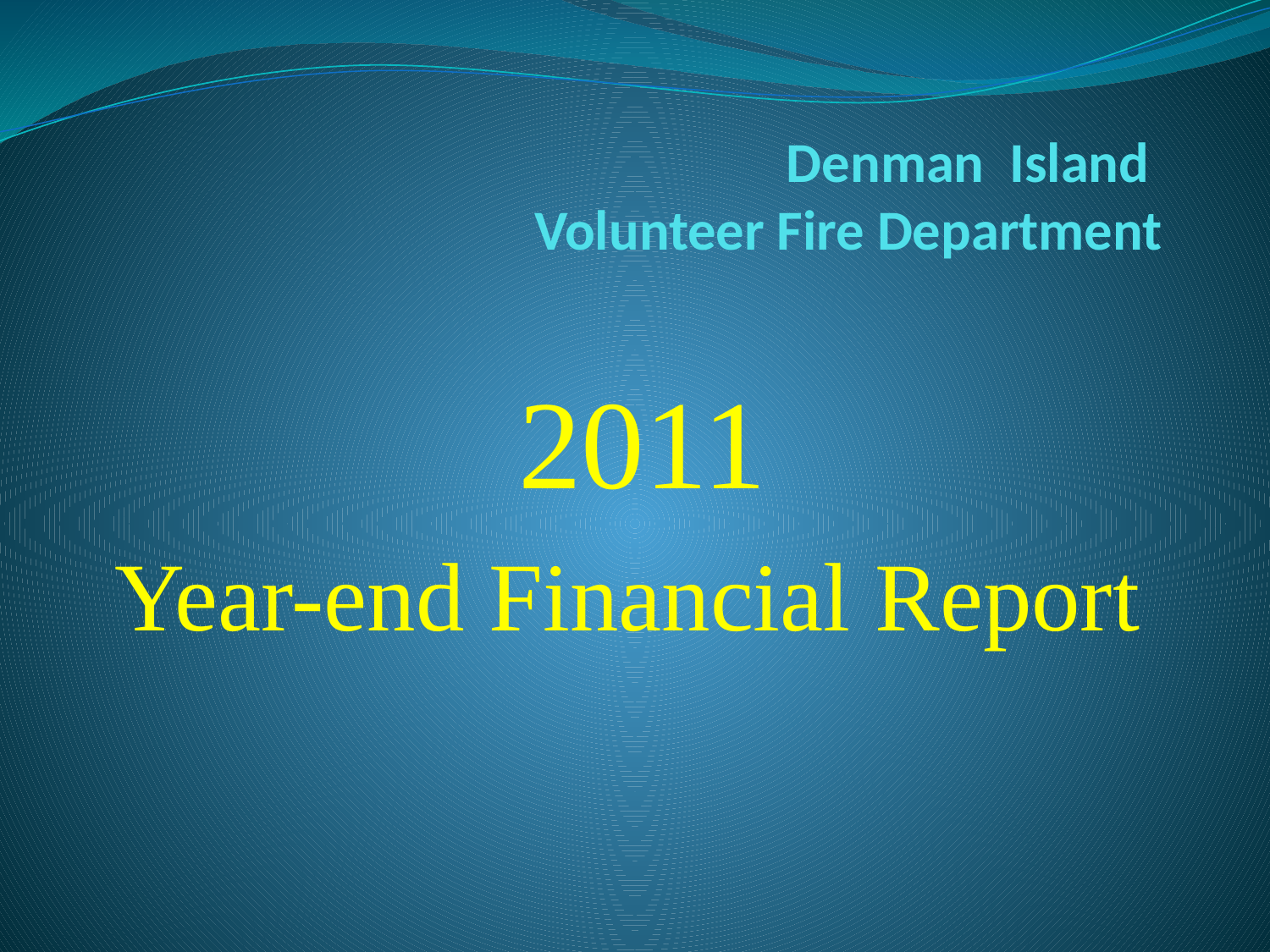

# Denman  Island Volunteer Fire Department
  2011
 Year-end Financial Report